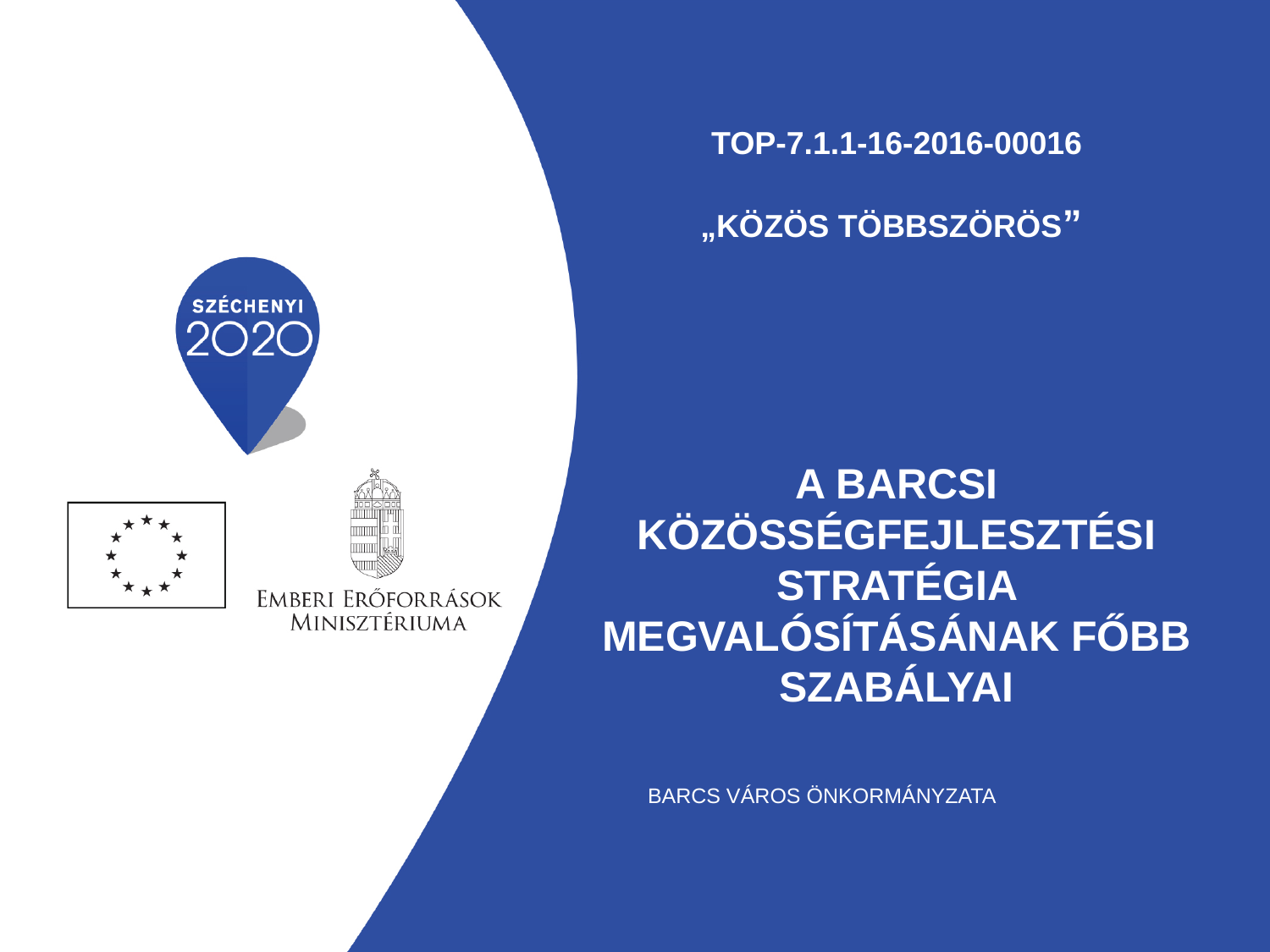

# TOP-7.1.1-16-2016-00016 „KÖZÖS TÖBBSZÖRÖS” A Barcsi közösségfejlesztési stratégia megvalósításának főbb szabályai
BARCS VÁROS ÖNKORMÁNYZATA